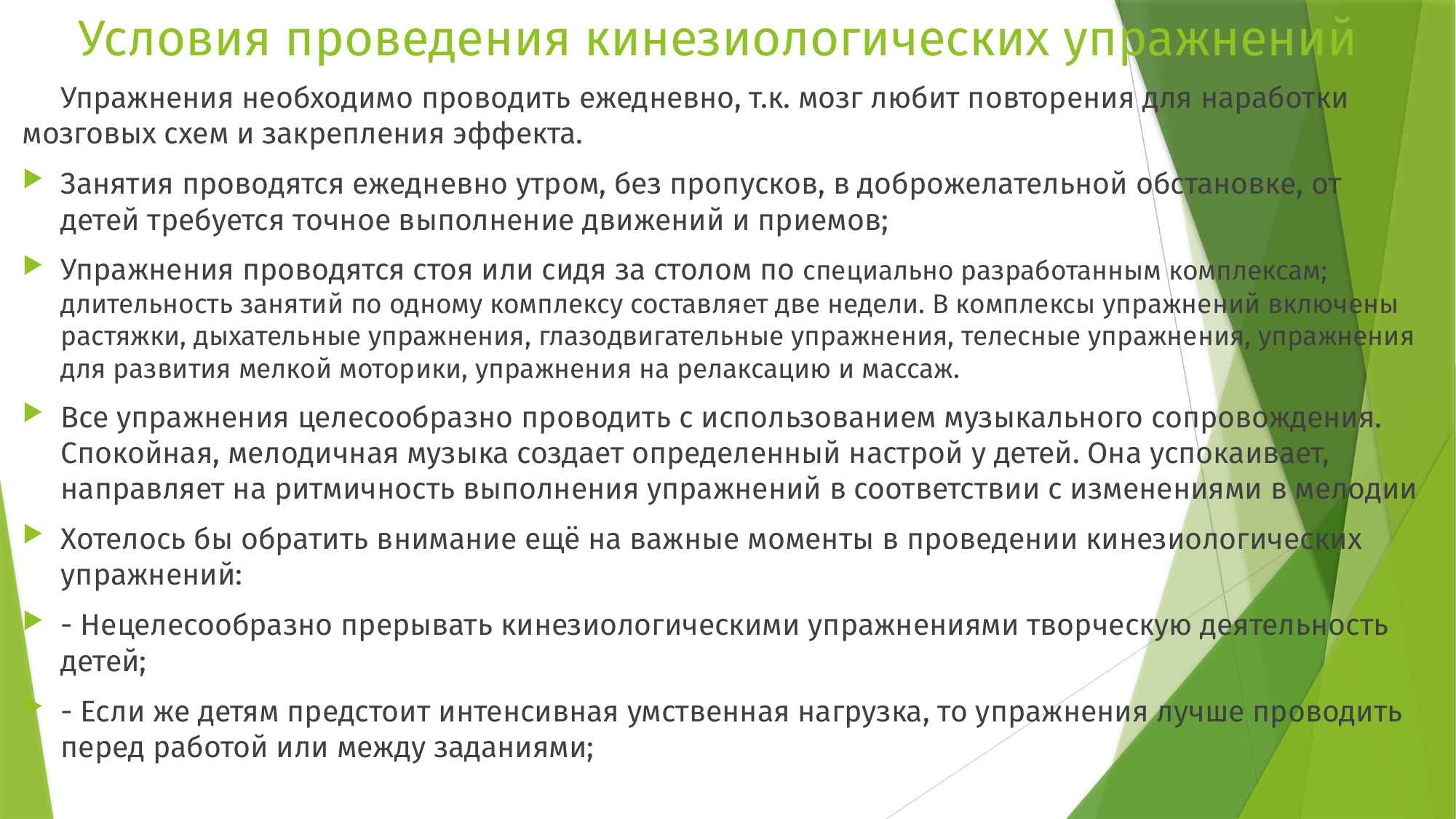

# Условия проведения кинезиологических упражнений
     Упражнения необходимо проводить ежедневно, т.к. мозг любит повторения для наработки мозговых схем и закрепления эффекта.
Занятия проводятся ежедневно утром, без пропусков, в доброжелательной обстановке, от детей требуется точное выполнение движений и приемов;
Упражнения проводятся стоя или сидя за столом по специально разработанным комплексам; длительность занятий по одному комплексу составляет две недели. В комплексы упражнений включены растяжки, дыхательные упражнения, глазодвигательные упражнения, телесные упражнения, упражнения для развития мелкой моторики, упражнения на релаксацию и массаж.
Все упражнения целесообразно проводить с использованием музыкального сопровождения. Спокойная, мелодичная музыка создает определенный настрой у детей. Она успокаивает, направляет на ритмичность выполнения упражнений в соответствии с изменениями в мелодии
Хотелось бы обратить внимание ещё на важные моменты в проведении кинезиологических упражнений:
- Нецелесообразно прерывать кинезиологическими упражнениями творческую деятельность детей;
- Если же детям предстоит интенсивная умственная нагрузка, то упражнения лучше проводить перед работой или между заданиями;